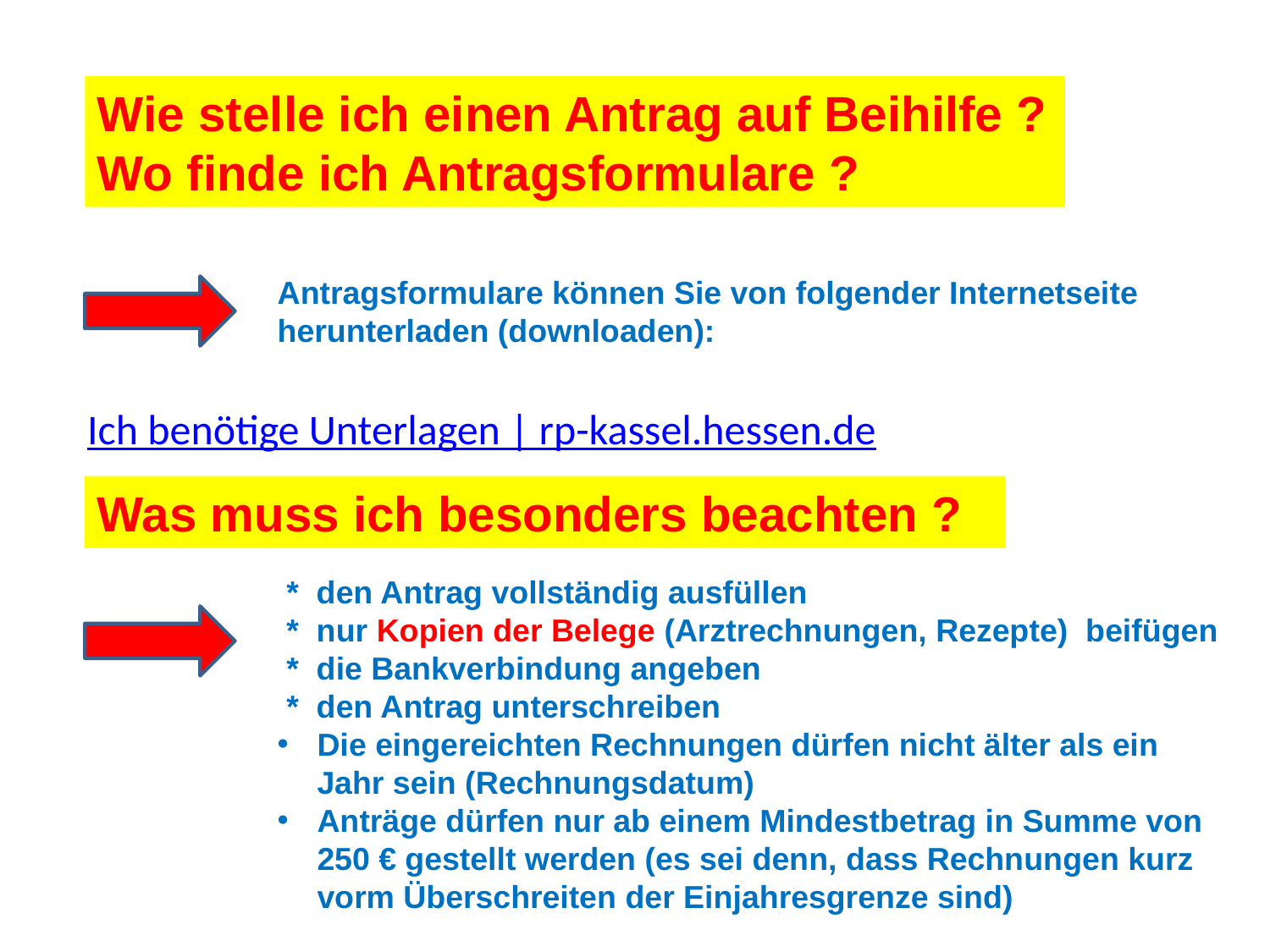

Wie stelle ich einen Antrag auf Beihilfe ?
Wo finde ich Antragsformulare ?
Antragsformulare können Sie von folgender Internetseite herunterladen (downloaden):

Ich benötige Unterlagen | rp-kassel.hessen.de
Was muss ich besonders beachten ?
 *  den Antrag vollständig ausfüllen
 *  nur Kopien der Belege (Arztrechnungen, Rezepte)  beifügen
 *  die Bankverbindung angeben
 *  den Antrag unterschreiben
Die eingereichten Rechnungen dürfen nicht älter als ein Jahr sein (Rechnungsdatum)
Anträge dürfen nur ab einem Mindestbetrag in Summe von 250 € gestellt werden (es sei denn, dass Rechnungen kurz vorm Überschreiten der Einjahresgrenze sind)